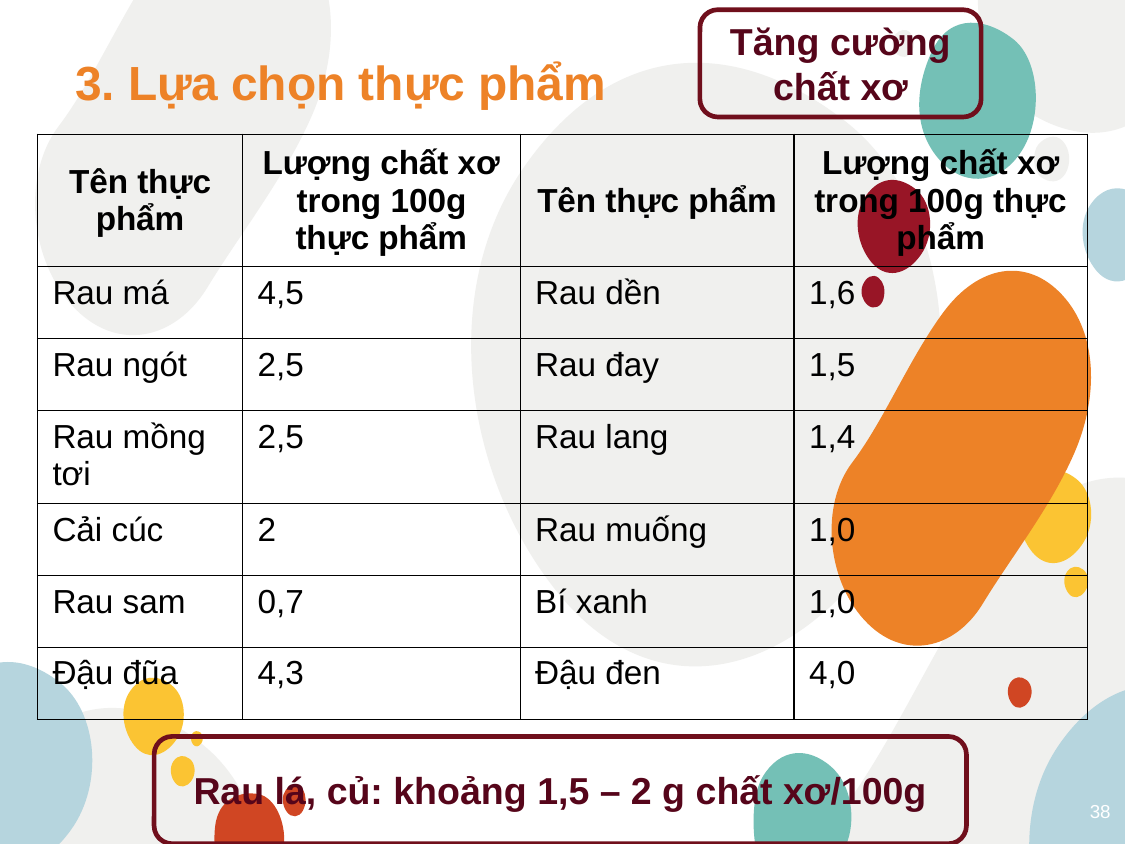

Tăng cường chất xơ
# 3. Lựa chọn thực phẩm
| Tên thực phẩm | Lượng chất xơ trong 100g thực phẩm | Tên thực phẩm | Lượng chất xơ trong 100g thực phẩm |
| --- | --- | --- | --- |
| Rau má | 4,5 | Rau dền | 1,6 |
| Rau ngót | 2,5 | Rau đay | 1,5 |
| Rau mồng tơi | 2,5 | Rau lang | 1,4 |
| Cải cúc | 2 | Rau muống | 1,0 |
| Rau sam | 0,7 | Bí xanh | 1,0 |
| Đậu đũa | 4,3 | Đậu đen | 4,0 |
Rau lá, củ: khoảng 1,5 – 2 g chất xơ/100g
38